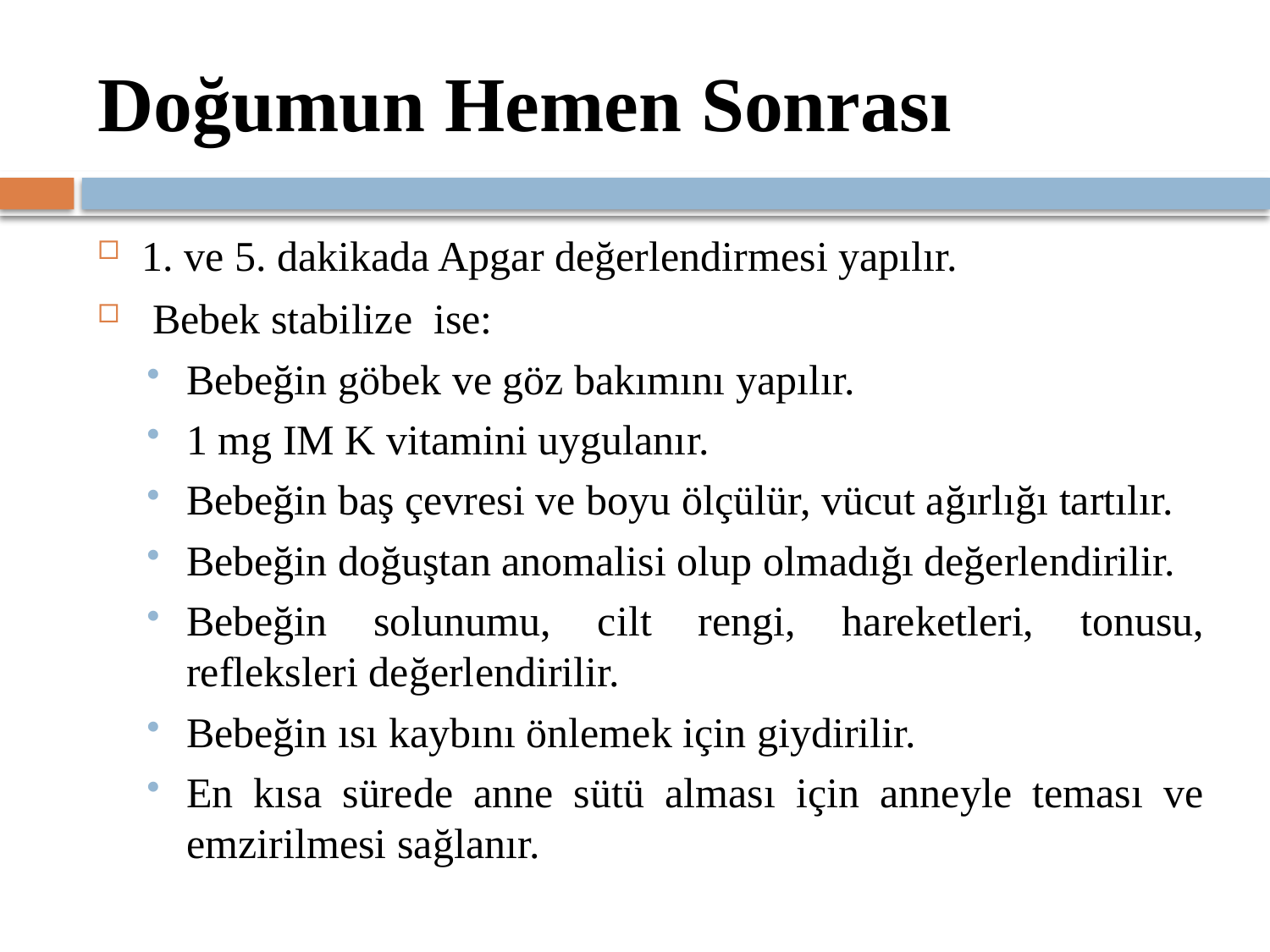

# Doğumun Hemen Sonrası
1. ve 5. dakikada Apgar değerlendirmesi yapılır.
 Bebek stabilize  ise:
Bebeğin göbek ve göz bakımını yapılır.
1 mg IM K vitamini uygulanır.
Bebeğin baş çevresi ve boyu ölçülür, vücut ağırlığı tartılır.
Bebeğin doğuştan anomalisi olup olmadığı değerlendirilir.
Bebeğin solunumu, cilt rengi, hareketleri, tonusu, refleksleri değerlendirilir.
Bebeğin ısı kaybını önlemek için giydirilir.
En kısa sürede anne sütü alması için anneyle teması ve emzirilmesi sağlanır.